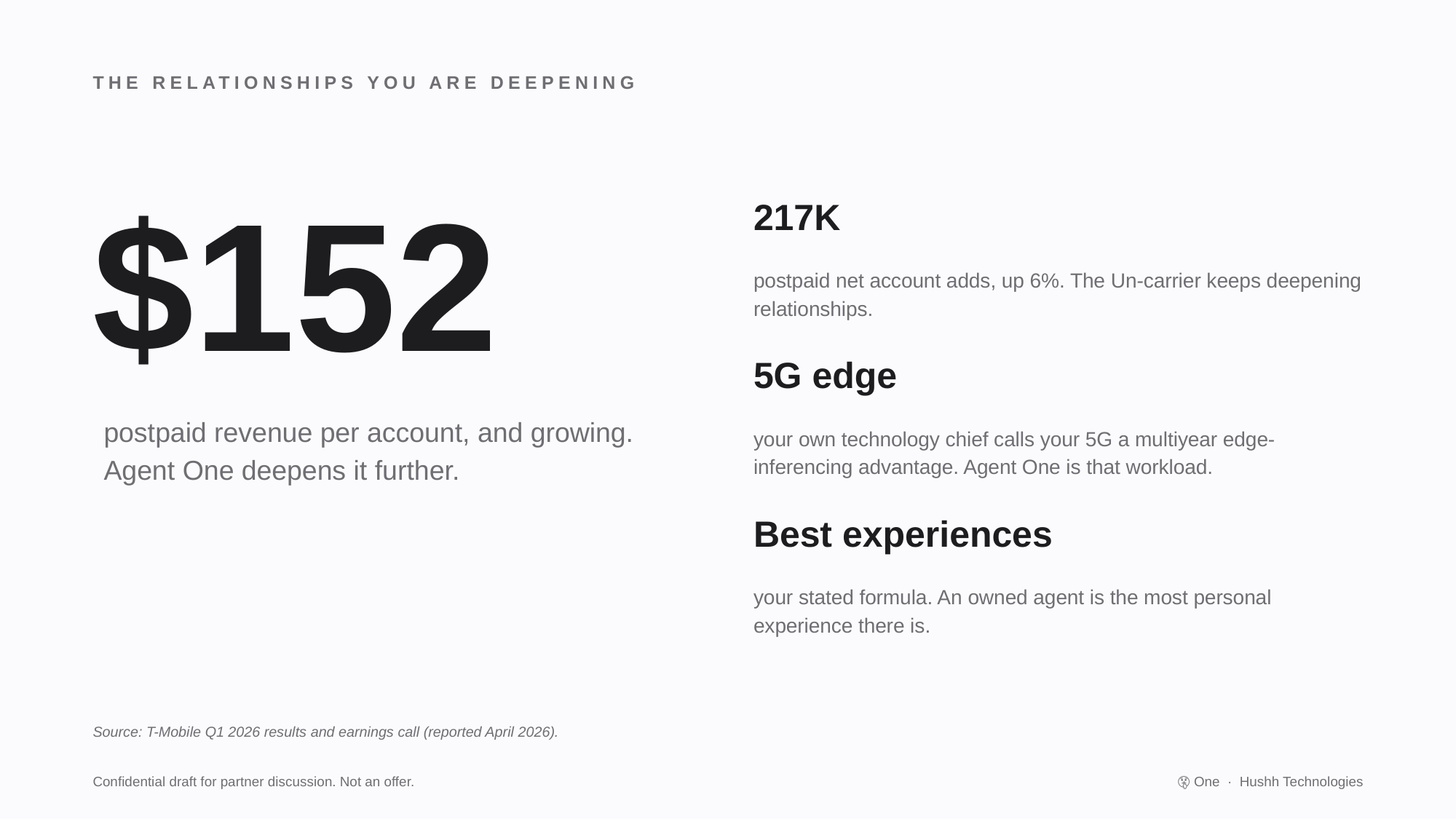

THE RELATIONSHIPS YOU ARE DEEPENING
$152
217K
postpaid net account adds, up 6%. The Un-carrier keeps deepening relationships.
5G edge
postpaid revenue per account, and growing.
Agent One deepens it further.
your own technology chief calls your 5G a multiyear edge-inferencing advantage. Agent One is that workload.
Best experiences
your stated formula. An owned agent is the most personal experience there is.
Source: T-Mobile Q1 2026 results and earnings call (reported April 2026).
Confidential draft for partner discussion. Not an offer.
🤫 One  ·  Hushh Technologies